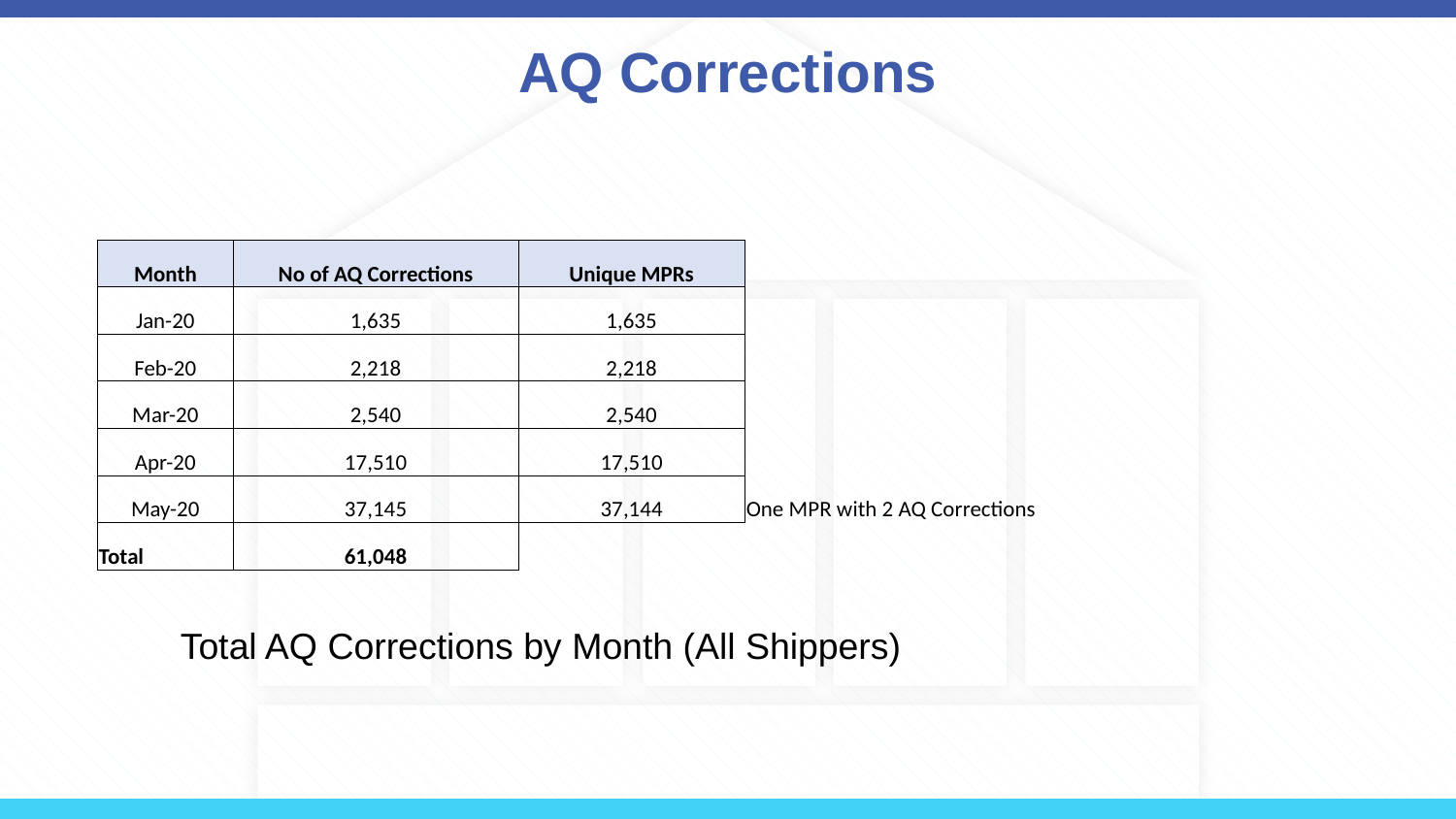

# AQ Corrections
|  |  |  |  |  |  |
| --- | --- | --- | --- | --- | --- |
|  |  |  |  |  |  |
| Month | No of AQ Corrections | Unique MPRs |  |  |  |
| Jan-20 | 1,635 | 1,635 |  |  |  |
| Feb-20 | 2,218 | 2,218 |  |  |  |
| Mar-20 | 2,540 | 2,540 |  |  |  |
| Apr-20 | 17,510 | 17,510 |  |  |  |
| May-20 | 37,145 | 37,144 | One MPR with 2 AQ Corrections |  |  |
| Total | 61,048 |  |  |  |  |
Total AQ Corrections by Month (All Shippers)